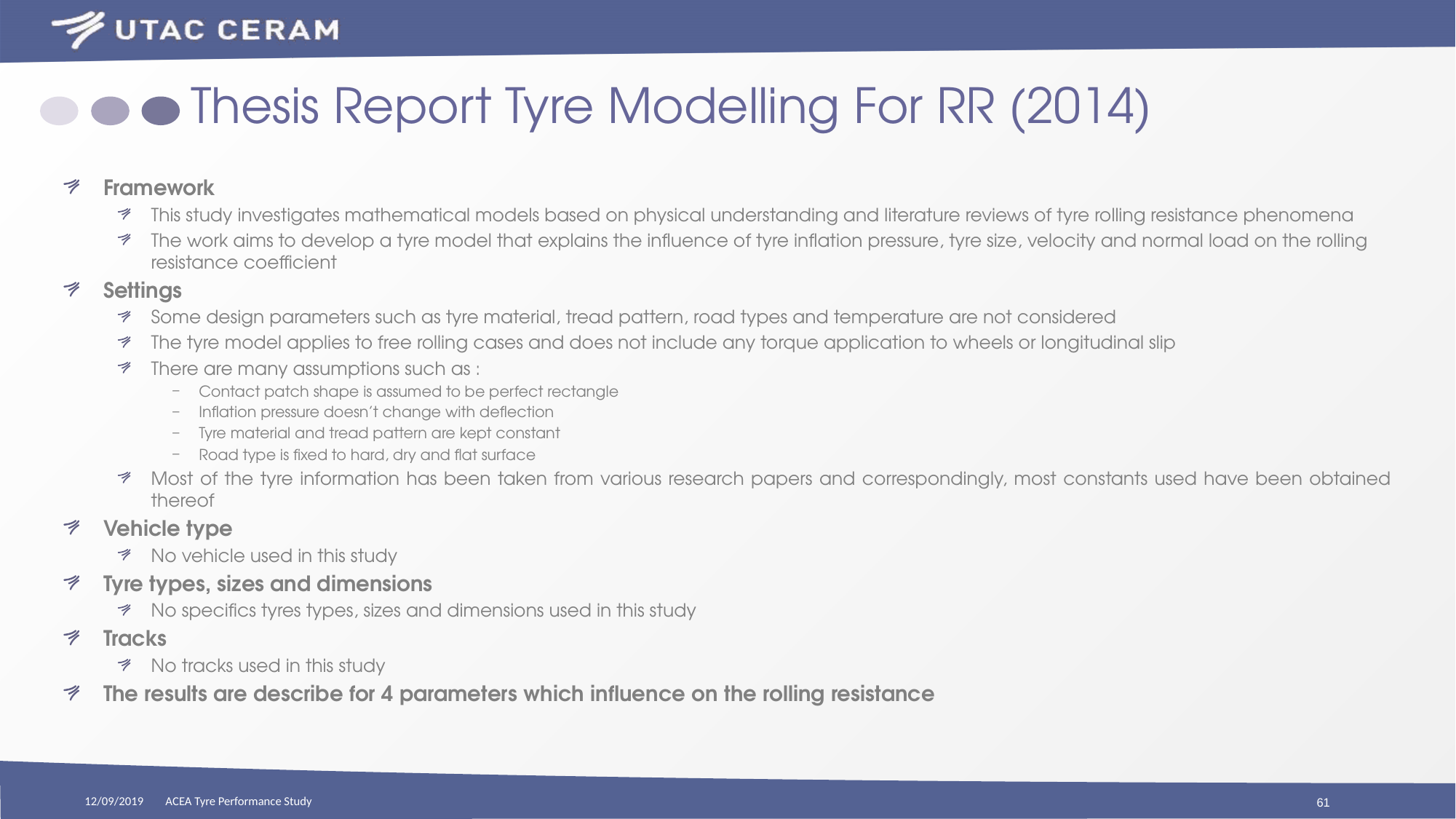

# Thesis Report Tyre Modelling For RR (2014)
Framework
This study investigates mathematical models based on physical understanding and literature reviews of tyre rolling resistance phenomena
The work aims to develop a tyre model that explains the influence of tyre inflation pressure, tyre size, velocity and normal load on the rolling resistance coefficient
Settings
Some design parameters such as tyre material, tread pattern, road types and temperature are not considered
The tyre model applies to free rolling cases and does not include any torque application to wheels or longitudinal slip
There are many assumptions such as :
Contact patch shape is assumed to be perfect rectangle
Inflation pressure doesn’t change with deflection
Tyre material and tread pattern are kept constant
Road type is fixed to hard, dry and flat surface
Most of the tyre information has been taken from various research papers and correspondingly, most constants used have been obtained thereof
Vehicle type
No vehicle used in this study
Tyre types, sizes and dimensions
No specifics tyres types, sizes and dimensions used in this study
Tracks
No tracks used in this study
The results are describe for 4 parameters which influence on the rolling resistance

12/09/2019
ACEA Tyre Performance Study